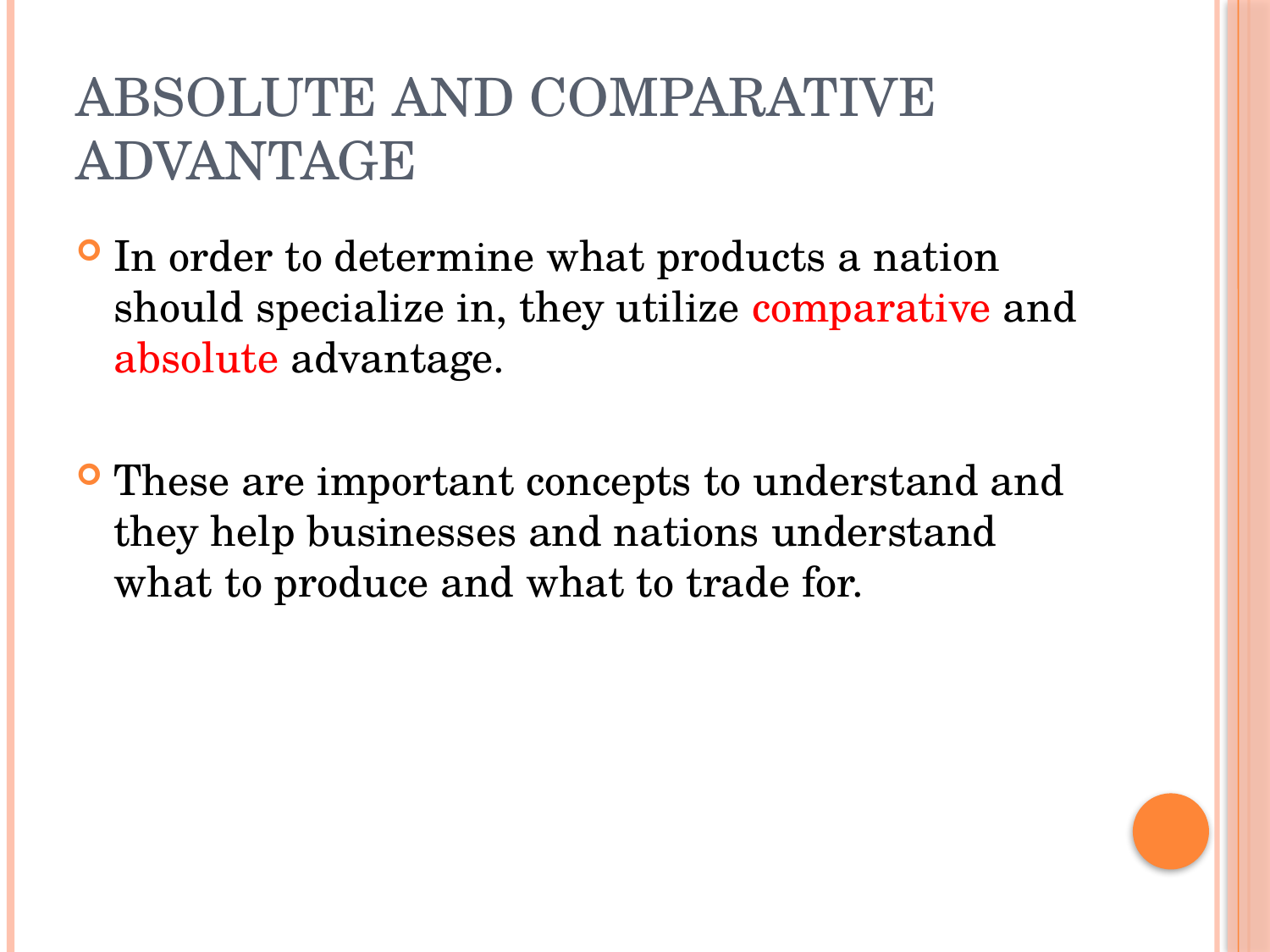

# Absolute and Comparative Advantage
In order to determine what products a nation should specialize in, they utilize comparative and absolute advantage.

These are important concepts to understand and they help businesses and nations understand what to produce and what to trade for.